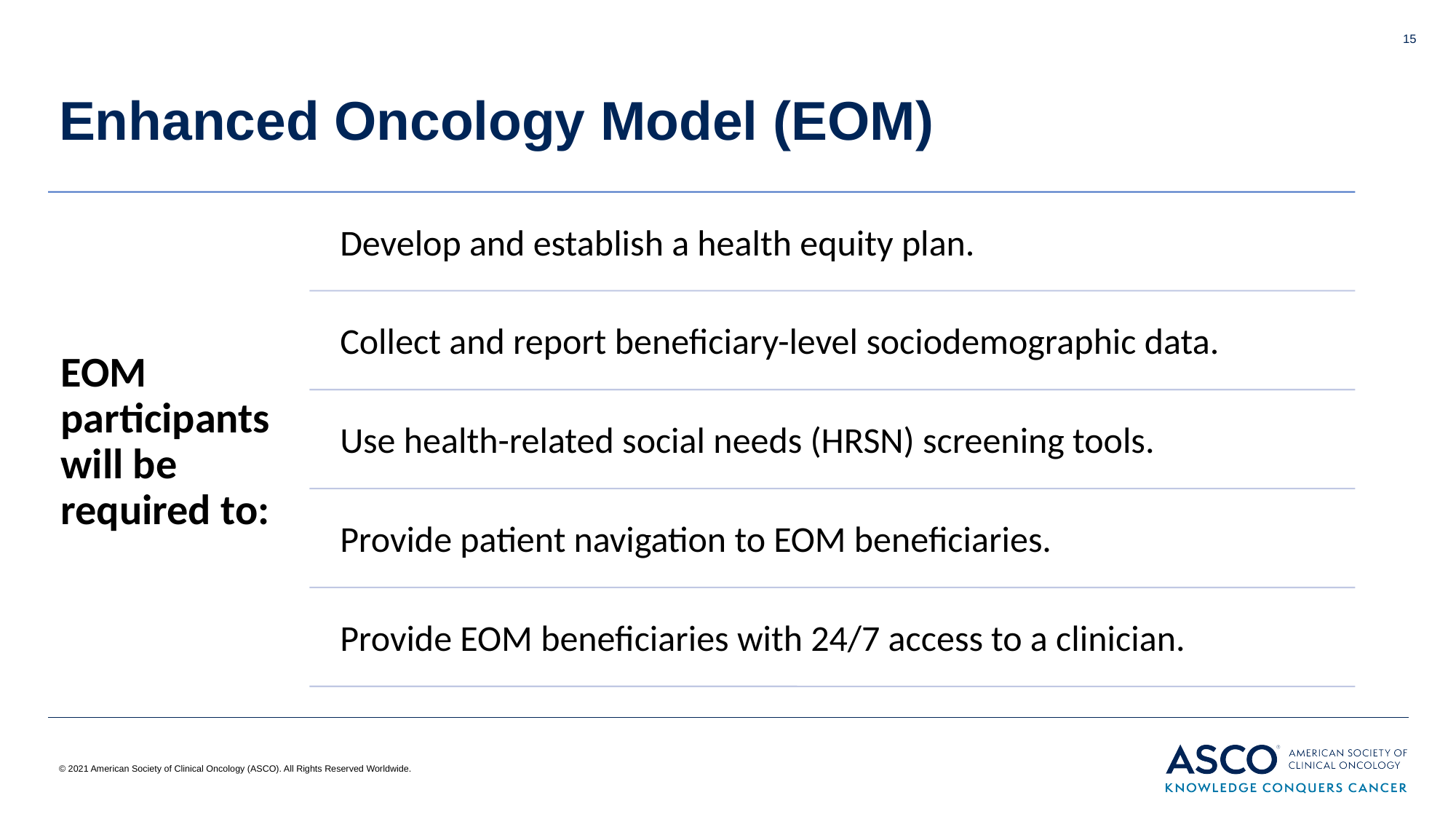

15
# Enhanced Oncology Model (EOM)
EOM participants will be required to:
Develop and establish a health equity plan.
Collect and report beneficiary-level sociodemographic data.
Use health-related social needs (HRSN) screening tools.
Provide patient navigation to EOM beneficiaries.
Provide EOM beneficiaries with 24/7 access to a clinician.
© 2021 American Society of Clinical Oncology (ASCO). All Rights Reserved Worldwide.